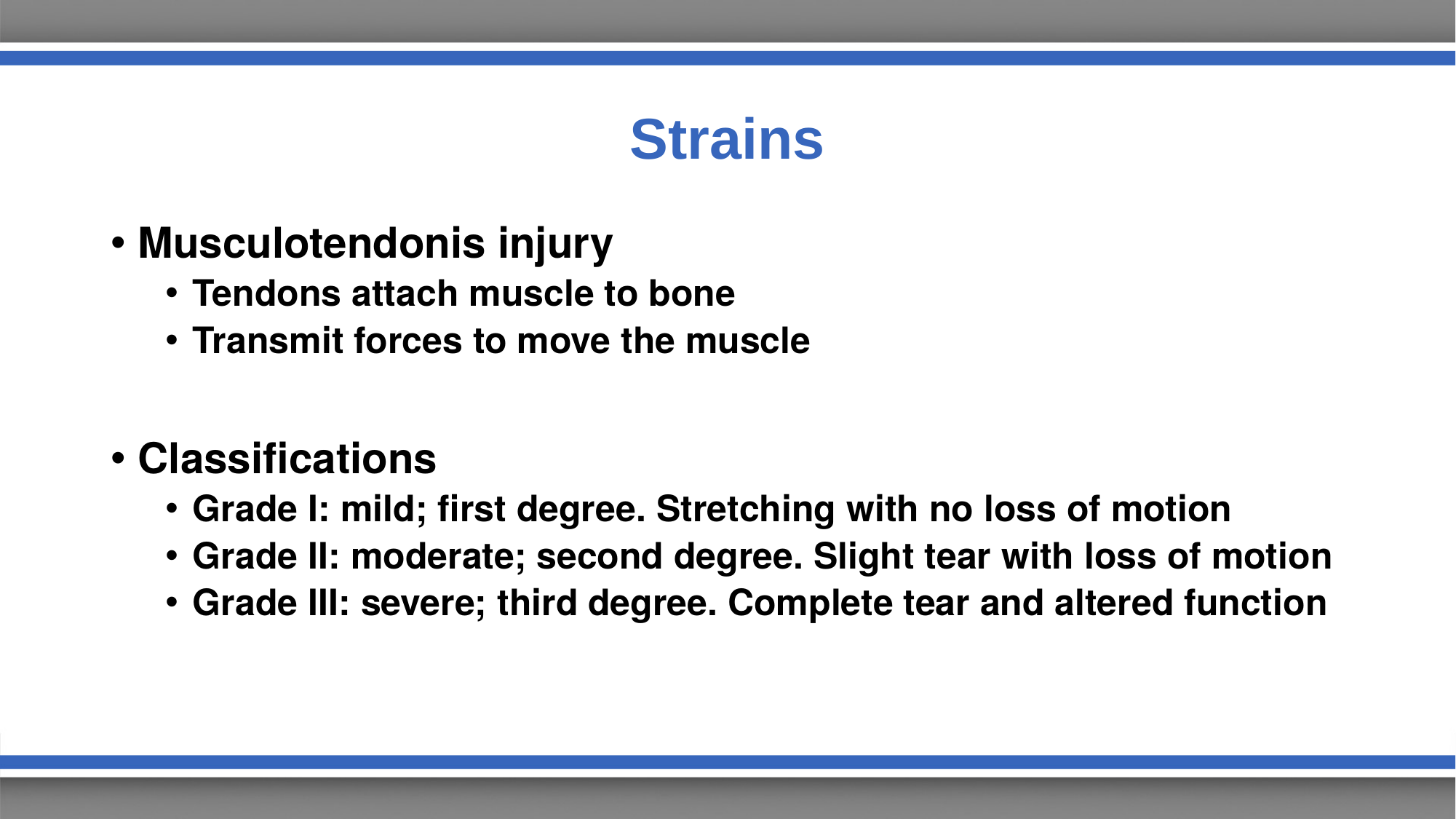

# Strains
Musculotendonis injury
Tendons attach muscle to bone
Transmit forces to move the muscle

Classifications
Grade I: mild; first degree. Stretching with no loss of motion
Grade II: moderate; second degree. Slight tear with loss of motion
Grade III: severe; third degree. Complete tear and altered function